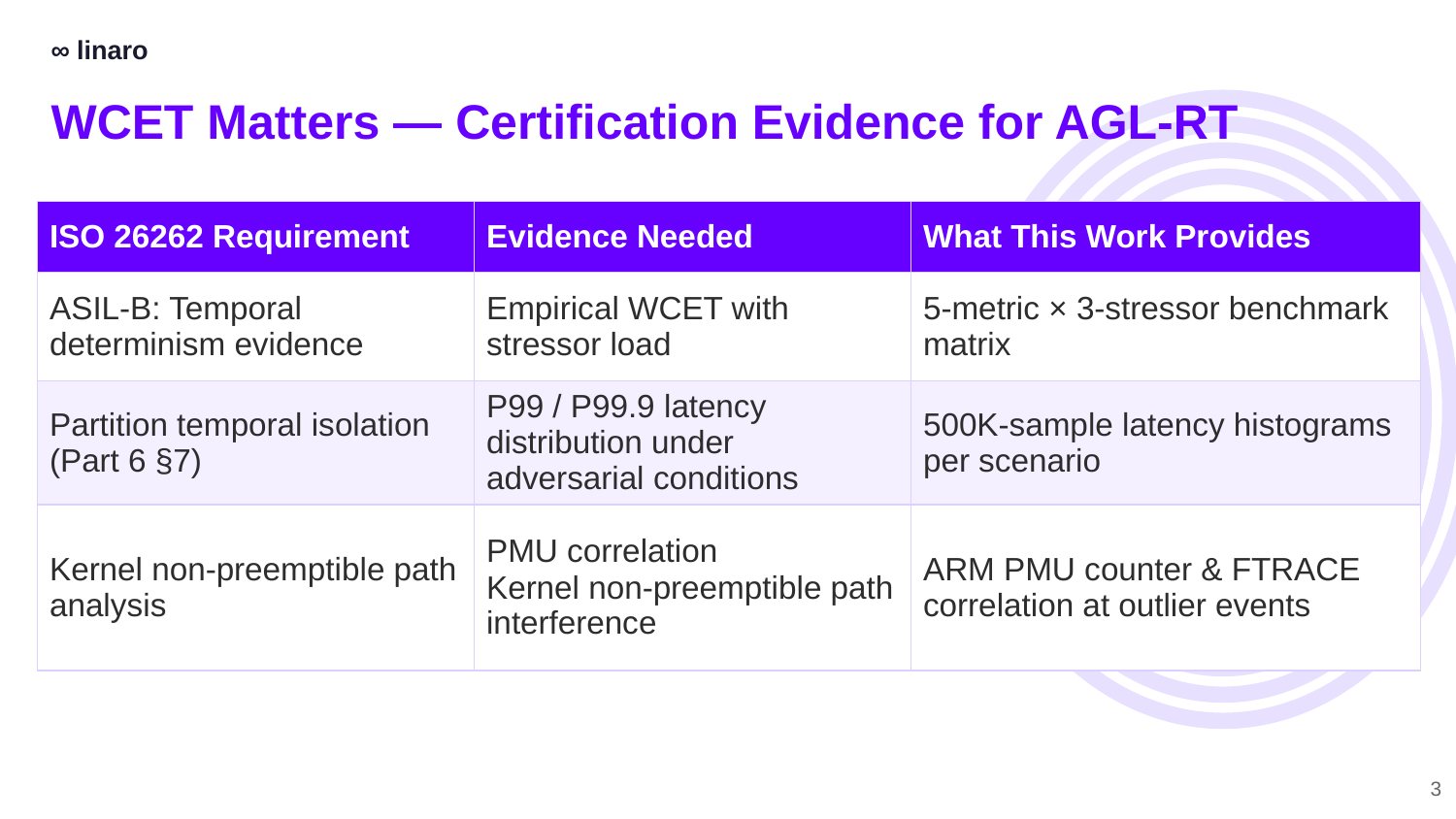

∞ linaro
WCET Matters — Certification Evidence for AGL-RT

| ISO 26262 Requirement | Evidence Needed | What This Work Provides |
| --- | --- | --- |
| ASIL-B: Temporal determinism evidence | Empirical WCET with stressor load | 5-metric × 3-stressor benchmark matrix |
| Partition temporal isolation (Part 6 §7) | P99 / P99.9 latency distribution under adversarial conditions | 500K-sample latency histograms per scenario |
| Kernel non-preemptible path analysis | PMU correlation Kernel non-preemptible path interference | ARM PMU counter & FTRACE correlation at outlier events |
3